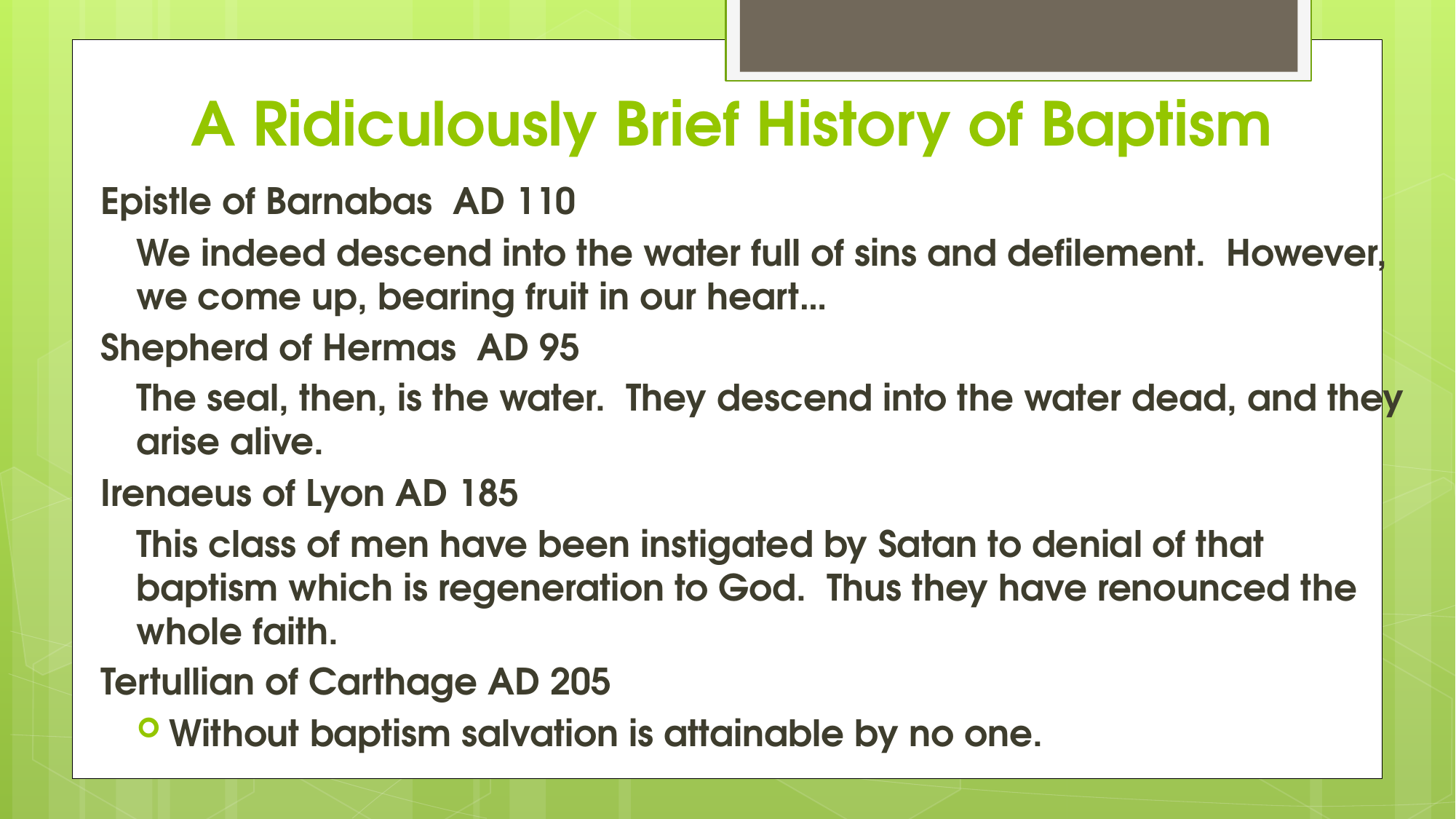

# A Ridiculously Brief History of Baptism
Epistle of Barnabas  AD 110
We indeed descend into the water full of sins and defilement.  However, we come up, bearing fruit in our heart…
Shepherd of Hermas  AD 95
The seal, then, is the water.  They descend into the water dead, and they arise alive.
Irenaeus of Lyon AD 185
This class of men have been instigated by Satan to denial of that baptism which is regeneration to God.  Thus they have renounced the whole faith.
Tertullian of Carthage AD 205
Without baptism salvation is attainable by no one.